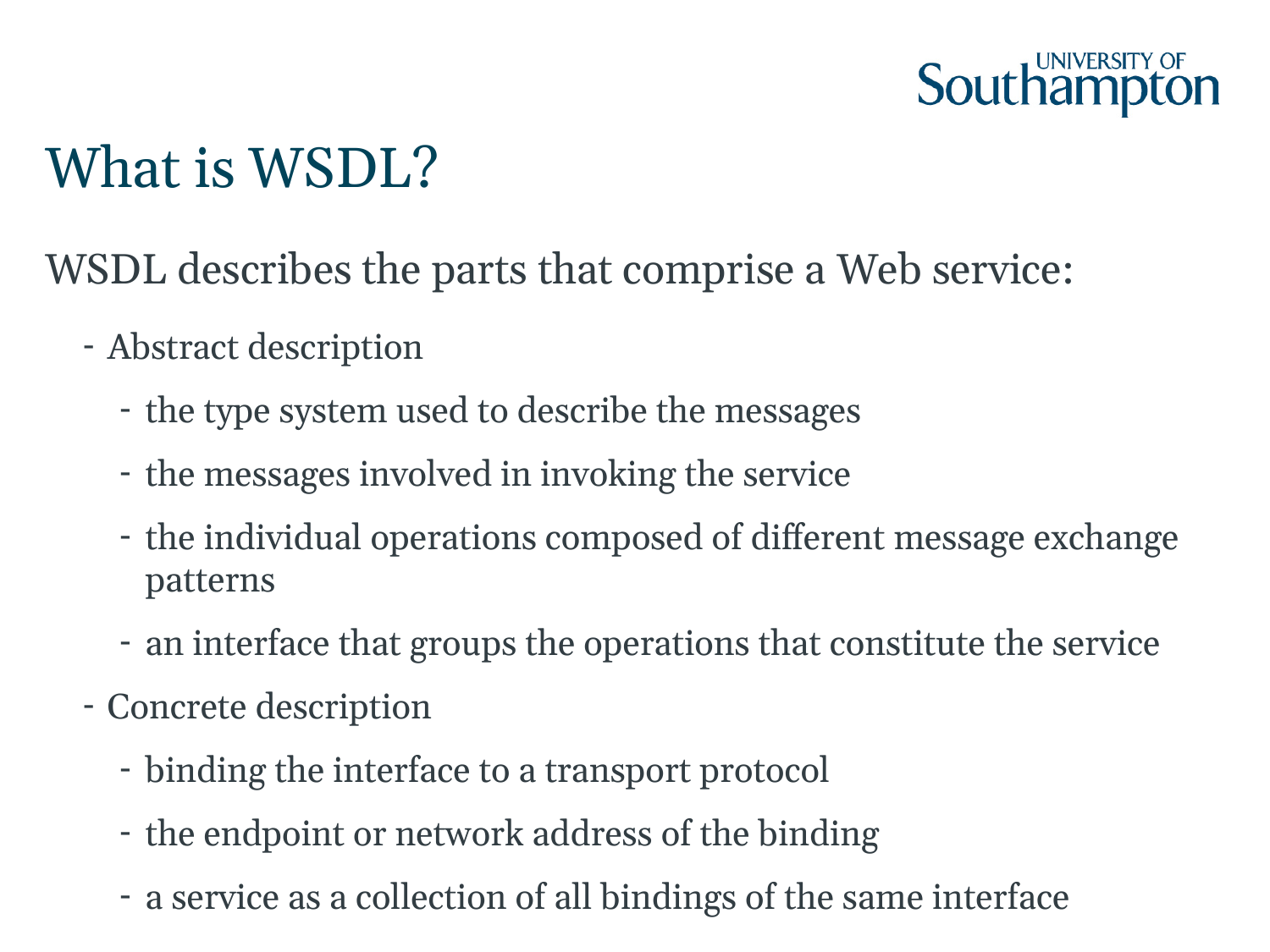

# What is WSDL?
WSDL describes the parts that comprise a Web service:
Abstract description
the type system used to describe the messages
the messages involved in invoking the service
the individual operations composed of different message exchange patterns
an interface that groups the operations that constitute the service
Concrete description
binding the interface to a transport protocol
the endpoint or network address of the binding
a service as a collection of all bindings of the same interface